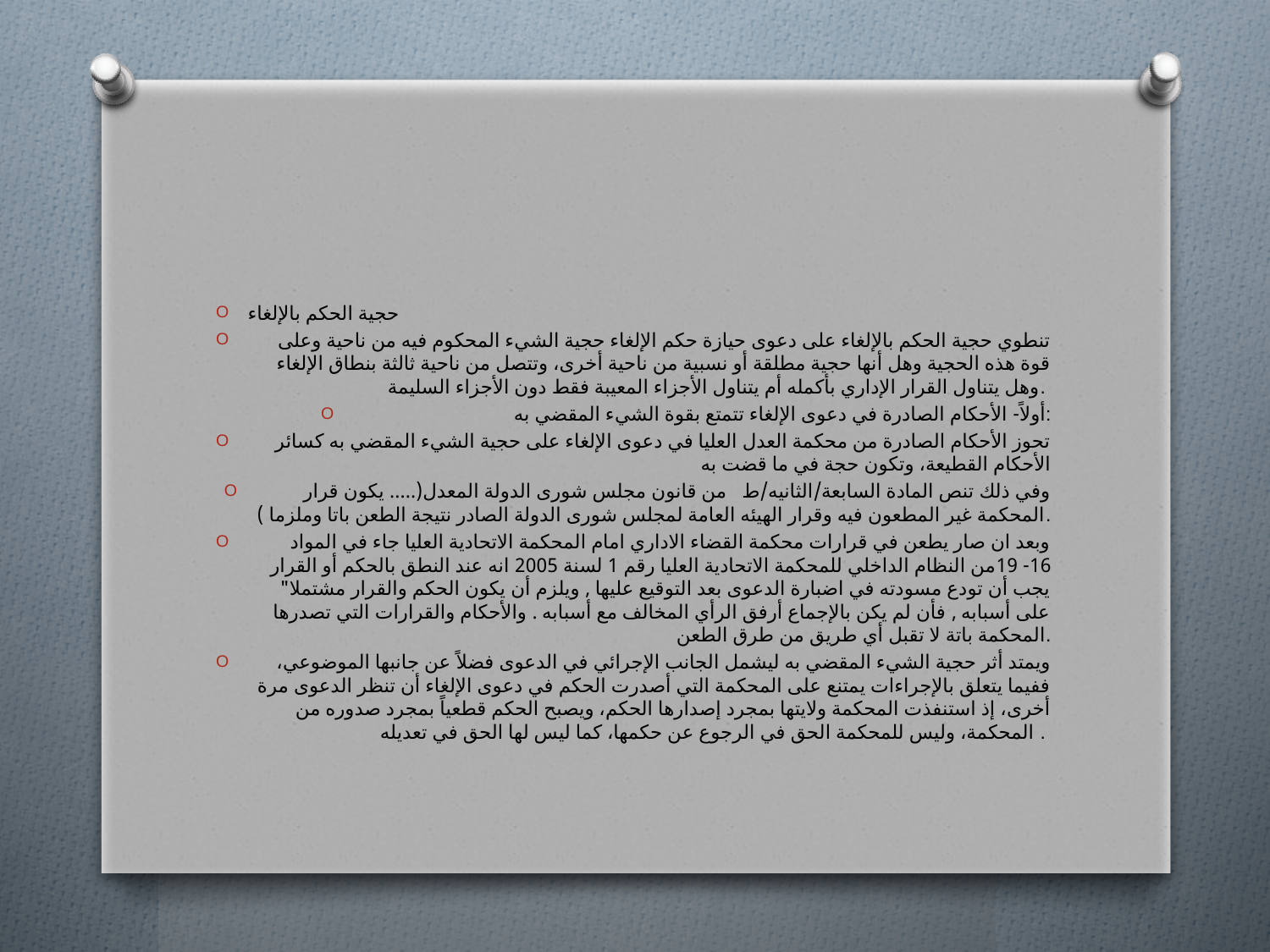

#
حجية الحكم بالإلغاء
تنطوي حجية الحكم بالإلغاء على دعوى حيازة حكم الإلغاء حجية الشيء المحكوم فيه من ناحية وعلى قوة هذه الحجية وهل أنها حجية مطلقة أو نسبية من ناحية أخرى، وتتصل من ناحية ثالثة بنطاق الإلغاء وهل يتناول القرار الإداري بأكمله أم يتناول الأجزاء المعيبة فقط دون الأجزاء السليمة.
أولاً- الأحكام الصادرة في دعوى الإلغاء تتمتع بقوة الشيء المقضي به:
تحوز الأحكام الصادرة من محكمة العدل العليا في دعوى الإلغاء على حجية الشيء المقضي به كسائر الأحكام القطيعة، وتكون حجة في ما قضت به
وفي ذلك تنص المادة السابعة/الثانيه/ط   من قانون مجلس شورى الدولة المعدل(..... يكون قرار المحكمة غير المطعون فيه وقرار الهيئه العامة لمجلس شورى الدولة الصادر نتيجة الطعن باتا وملزما ).
     وبعد ان صار يطعن في قرارات محكمة القضاء الاداري امام المحكمة الاتحادية العليا جاء في المواد  16- 19من النظام الداخلي للمحكمة الاتحادية العليا رقم 1 لسنة 2005 انه عند النطق بالحكم أو القرار يجب أن تودع مسودته في اضبارة الدعوى بعد التوقيع عليها , ويلزم أن يكون الحكم والقرار مشتملا" على أسبابه , فأن لم يكن بالإجماع أرفق الرأي المخالف مع أسبابه . والأحكام والقرارات التي تصدرها المحكمة باتة لا تقبل أي طريق من طرق الطعن.
ويمتد أثر حجية الشيء المقضي به ليشمل الجانب الإجرائي في الدعوى فضلاً عن جانبها الموضوعي، ففيما يتعلق بالإجراءات يمتنع على المحكمة التي أصدرت الحكم في دعوى الإلغاء أن تنظر الدعوى مرة أخرى، إذ استنفذت المحكمة ولايتها بمجرد إصدارها الحكم، ويصبح الحكم قطعياً بمجرد صدوره من المحكمة، وليس للمحكمة الحق في الرجوع عن حكمها، كما ليس لها الحق في تعديله .